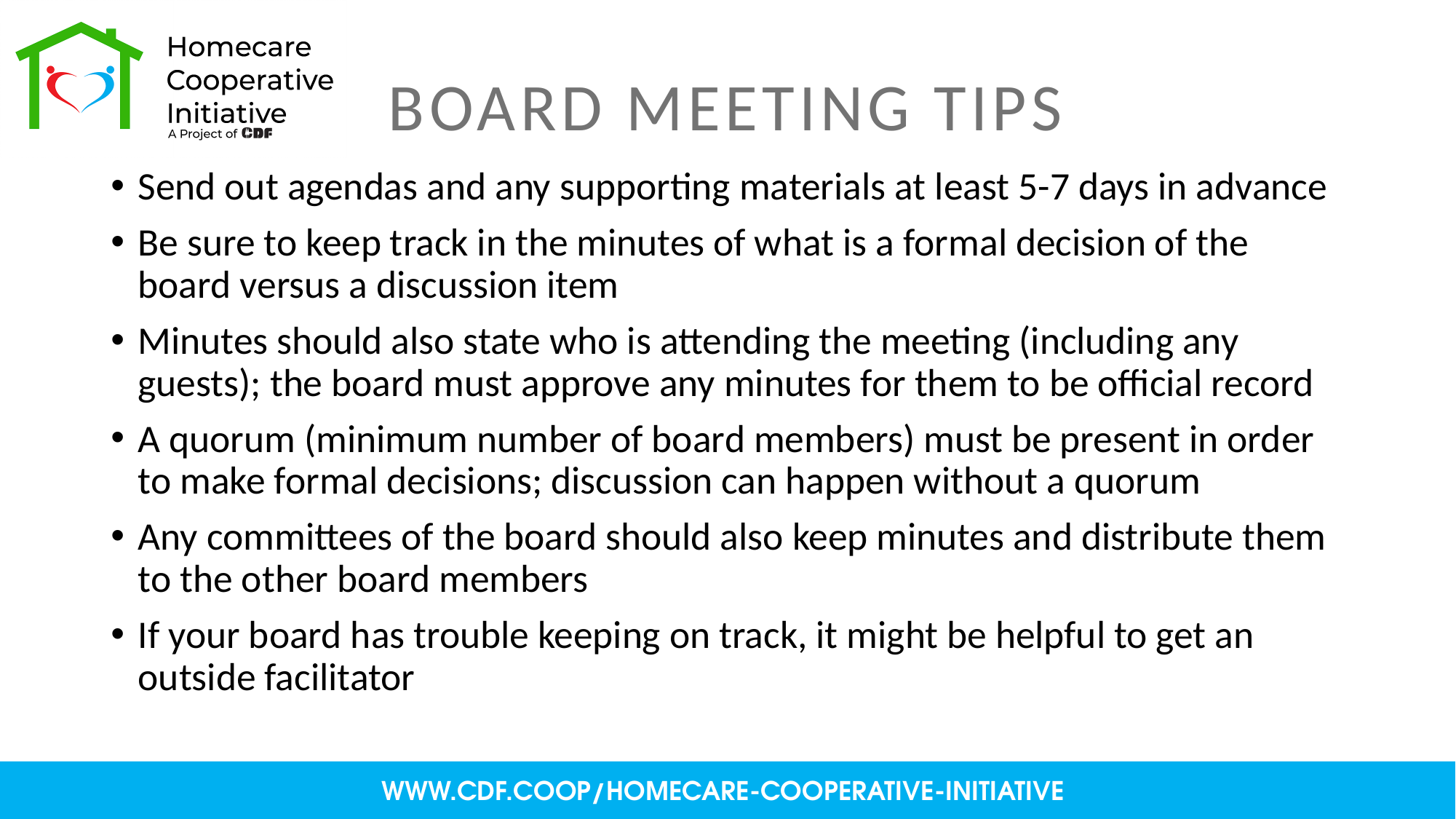

BOARD MEETING TIPS
Send out agendas and any supporting materials at least 5-7 days in advance
Be sure to keep track in the minutes of what is a formal decision of the board versus a discussion item
Minutes should also state who is attending the meeting (including any guests); the board must approve any minutes for them to be official record
A quorum (minimum number of board members) must be present in order to make formal decisions; discussion can happen without a quorum
Any committees of the board should also keep minutes and distribute them to the other board members
If your board has trouble keeping on track, it might be helpful to get an outside facilitator